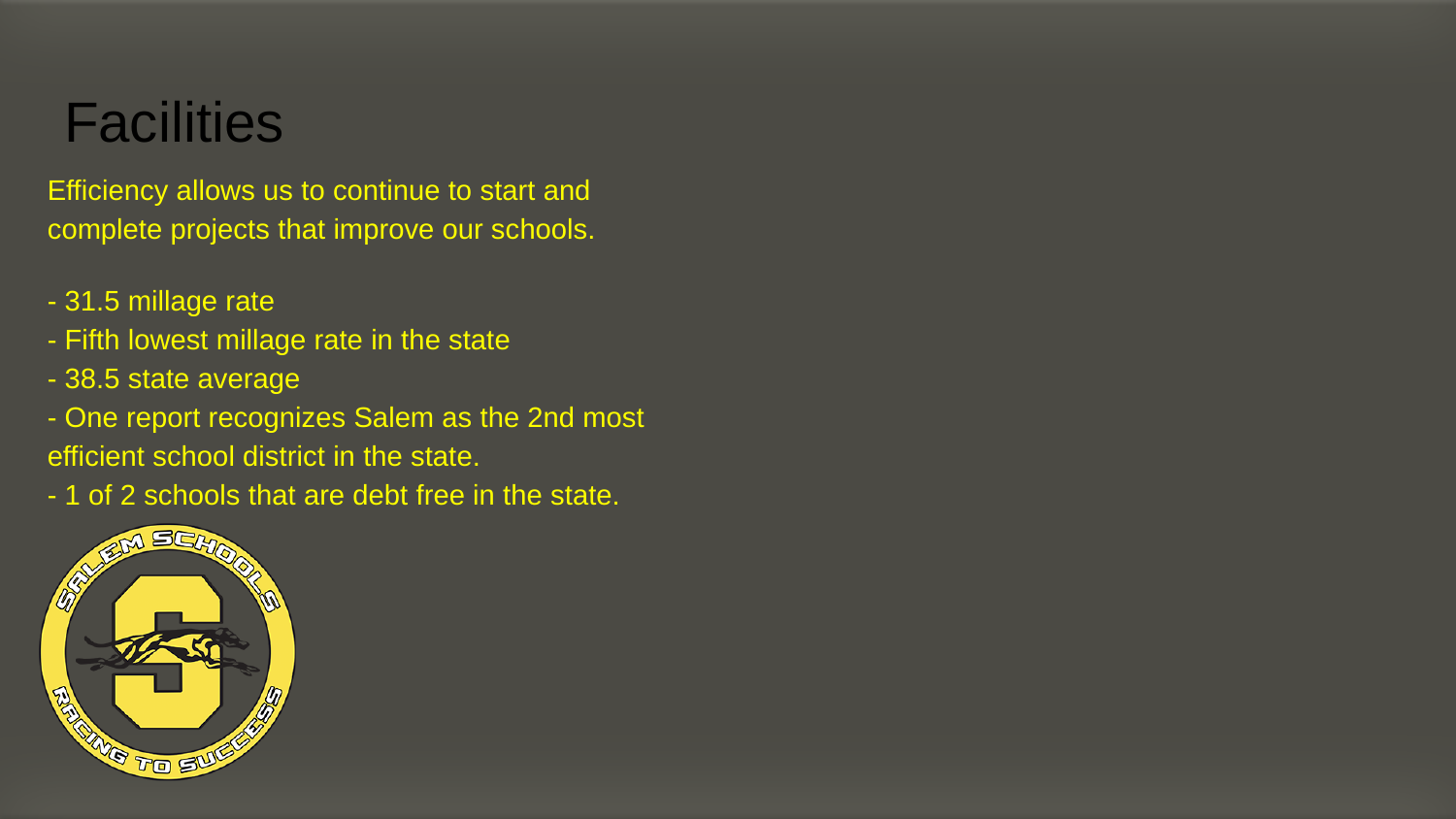

# Facilities
Efficiency allows us to continue to start and complete projects that improve our schools.
- 31.5 millage rate
- Fifth lowest millage rate in the state
- 38.5 state average
- One report recognizes Salem as the 2nd most efficient school district in the state.
- 1 of 2 schools that are debt free in the state.